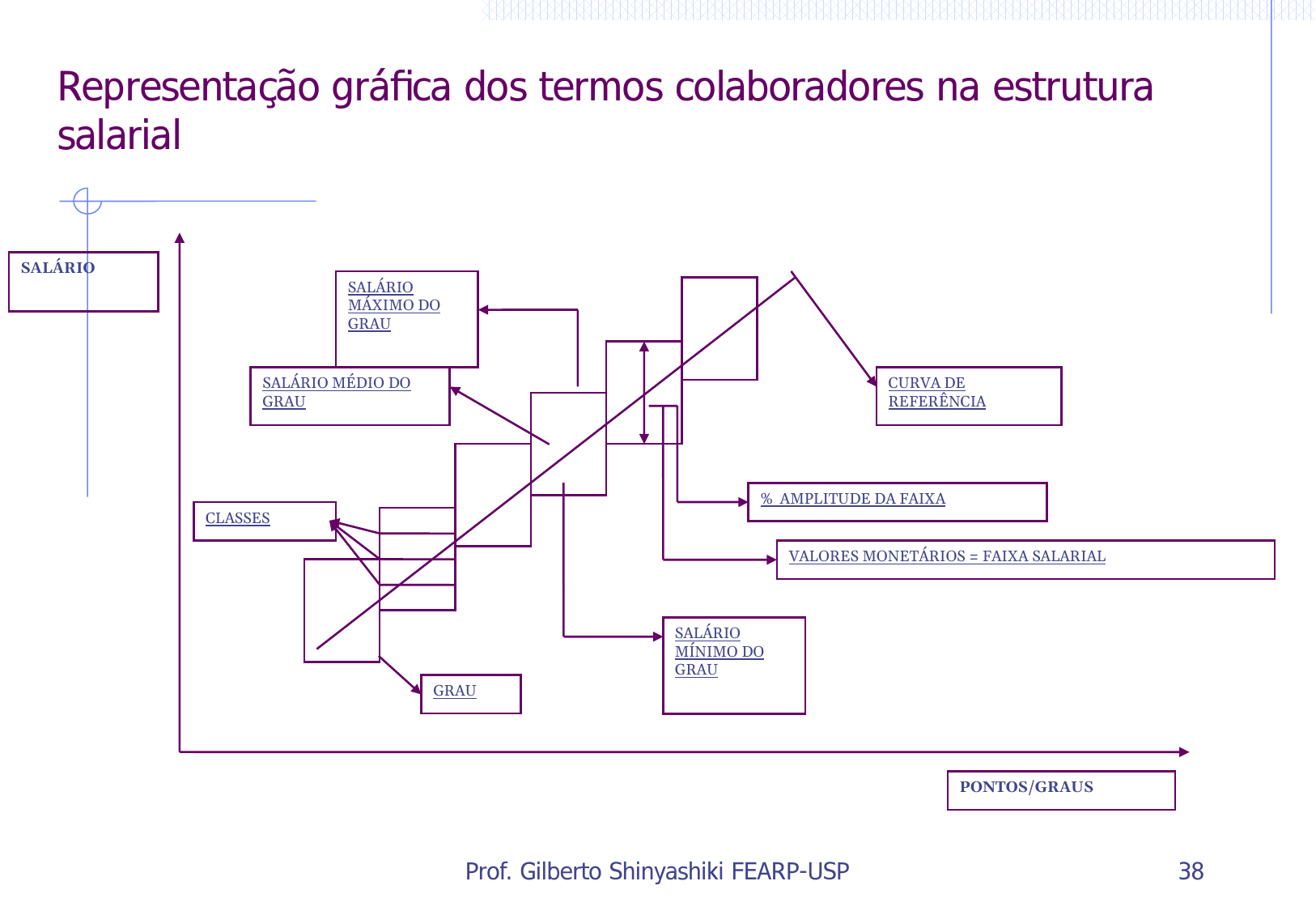

# Representação gráfica dos termos colaboradores na estrutura salarial

SALÁRIO
SALÁRIO MÁXIMO DO GRAU

SALÁRIO MÉDIO DO GRAU
CURVA DE REFERÊNCIA

%  AMPLITUDE DA FAIXA

CLASSES

VALORES MONETÁRIOS = FAIXA SALARIAL

SALÁRIO MÍNIMO DO GRAU

GRAU

PONTOS/GRAUS
Prof. Gilberto Shinyashiki FEARP-USP
38